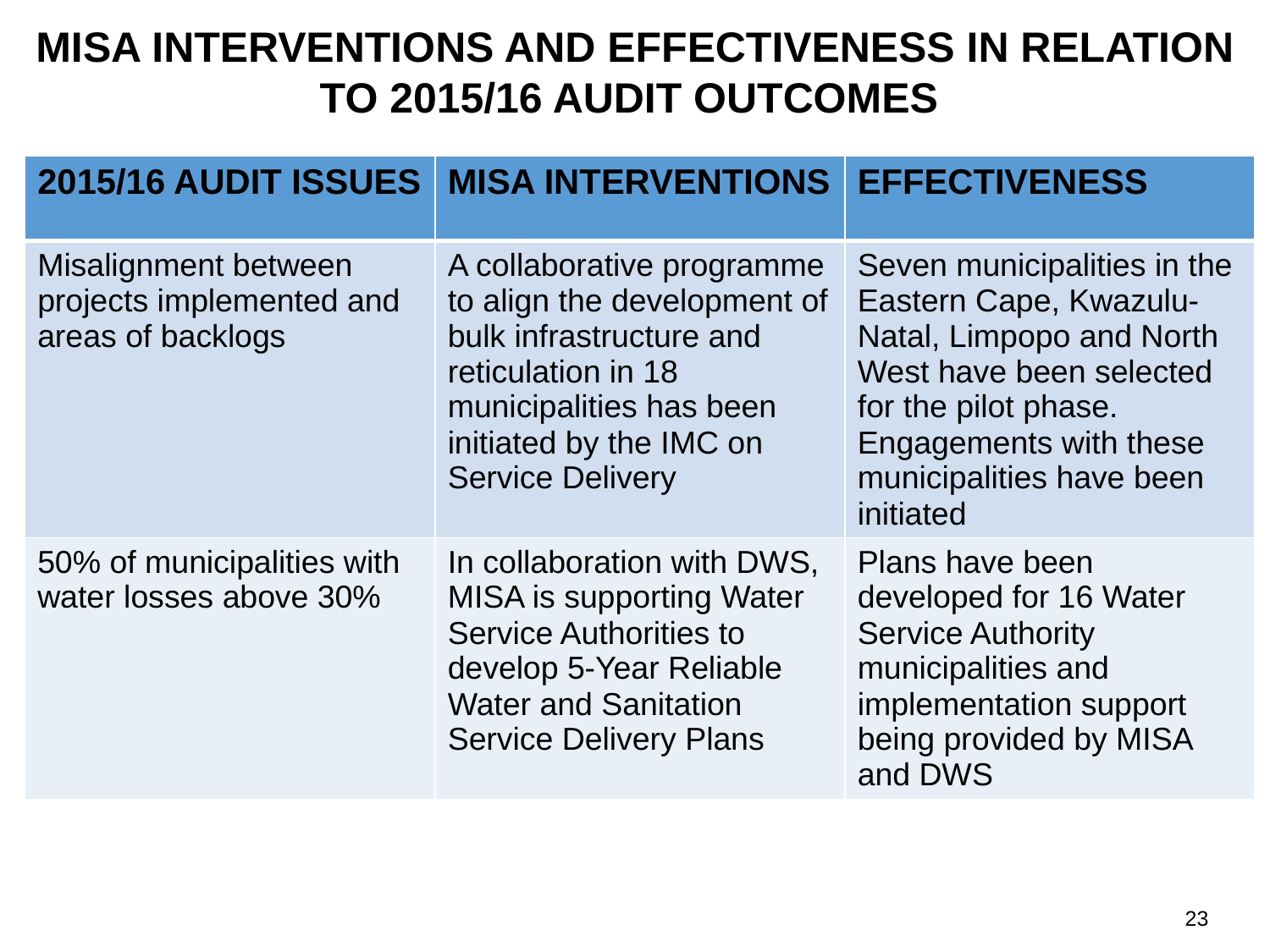

MISA INTERVENTIONS AND EFFECTIVENESS IN RELATION TO 2015/16 AUDIT OUTCOMES

| 2015/16 AUDIT ISSUES | MISA INTERVENTIONS | EFFECTIVENESS |
| --- | --- | --- |
| Misalignment between projects implemented and areas of backlogs | A collaborative programme to align the development of bulk infrastructure and reticulation in 18 municipalities has been initiated by the IMC on Service Delivery | Seven municipalities in the Eastern Cape, Kwazulu-Natal, Limpopo and North West have been selected for the pilot phase. Engagements with these municipalities have been initiated |
| 50% of municipalities with water losses above 30% | In collaboration with DWS, MISA is supporting Water Service Authorities to develop 5-Year Reliable Water and Sanitation Service Delivery Plans | Plans have been developed for 16 Water Service Authority municipalities and implementation support being provided by MISA and DWS |
23